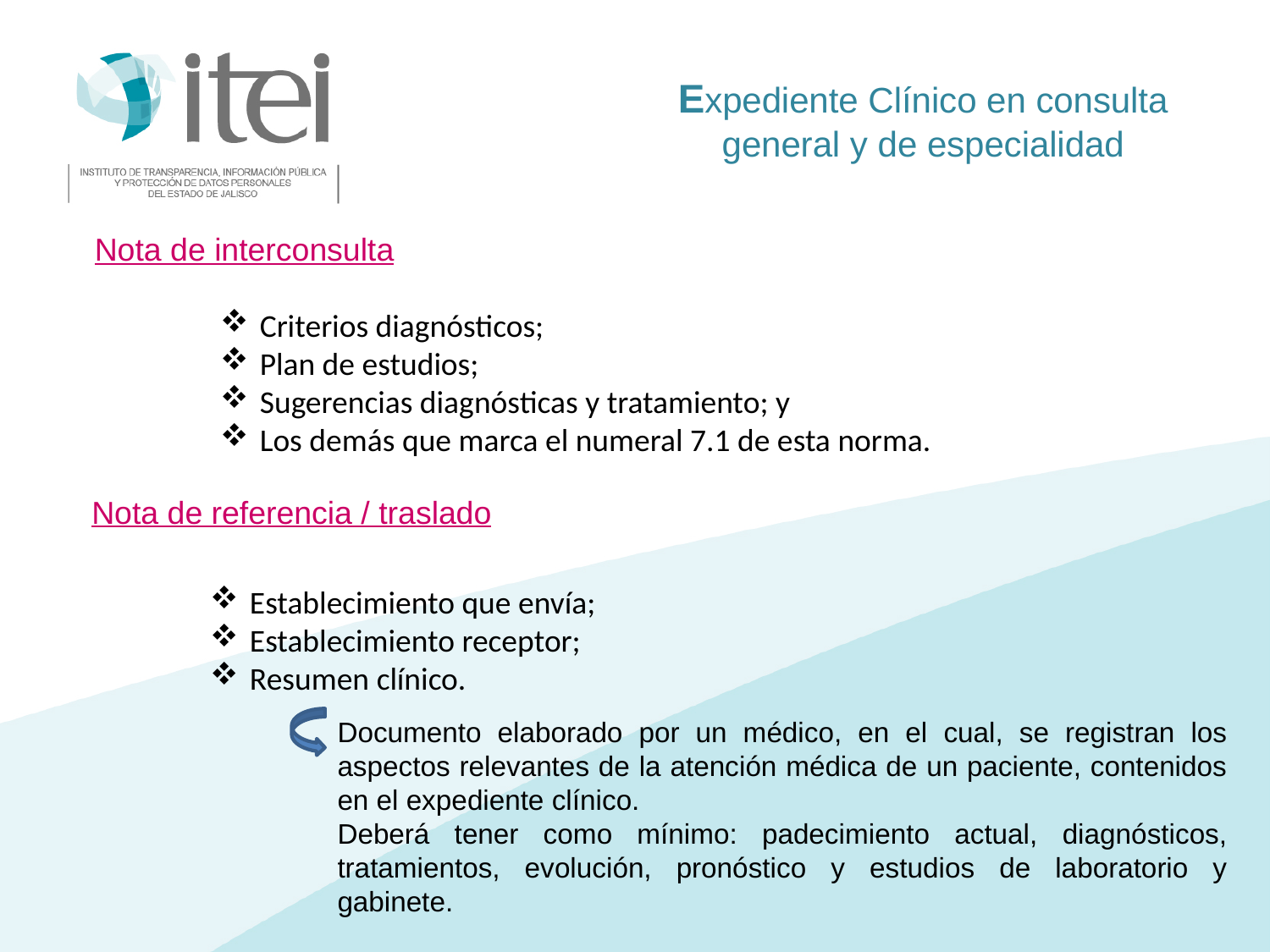

Expediente Clínico en consulta general y de especialidad
Nota de interconsulta
Criterios diagnósticos;
Plan de estudios;
Sugerencias diagnósticas y tratamiento; y
Los demás que marca el numeral 7.1 de esta norma.
Nota de referencia / traslado
Establecimiento que envía;
Establecimiento receptor;
Resumen clínico.

Documento elaborado por un médico, en el cual, se registran los aspectos relevantes de la atención médica de un paciente, contenidos en el expediente clínico.
Deberá tener como mínimo: padecimiento actual, diagnósticos, tratamientos, evolución, pronóstico y estudios de laboratorio y gabinete.